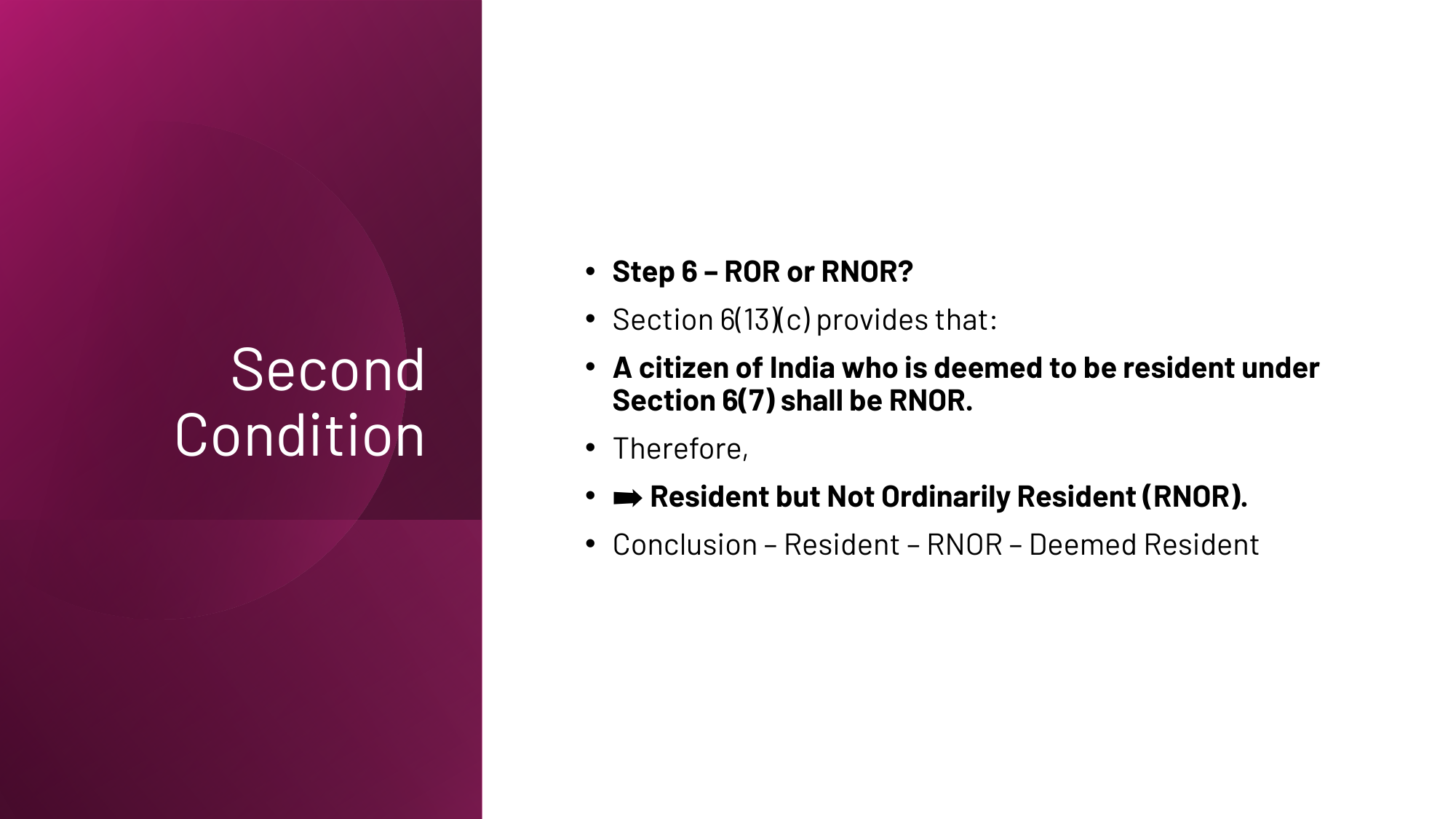

# Second Condition
Step 6 – ROR or RNOR?
Section 6(13)(c) provides that:
A citizen of India who is deemed to be resident under Section 6(7) shall be RNOR.
Therefore,
➡️ Resident but Not Ordinarily Resident (RNOR).
Conclusion – Resident – RNOR – Deemed Resident